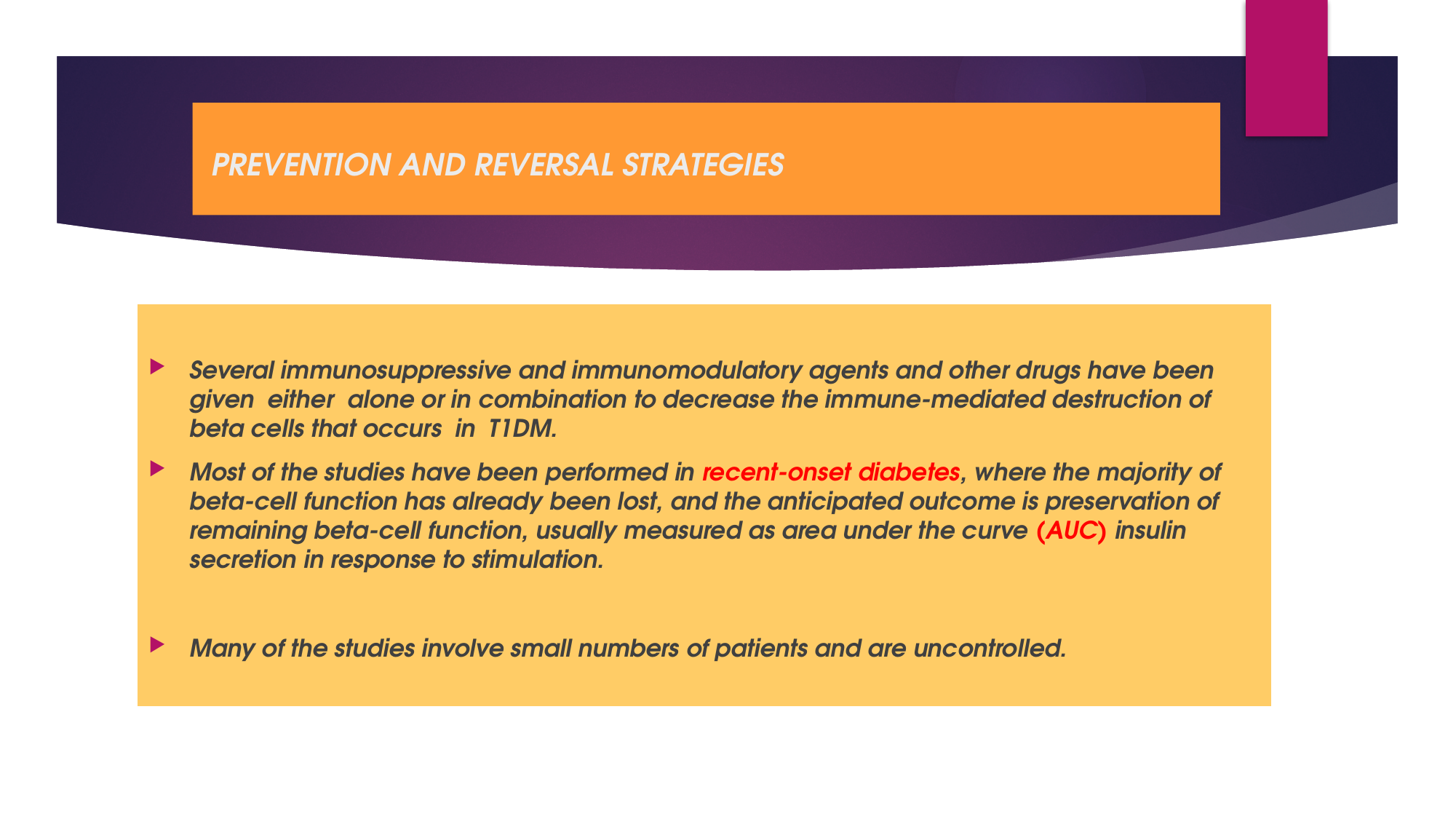

# PREVENTION AND REVERSAL STRATEGIES

Several immunosuppressive and immunomodulatory agents and other drugs have been given  either  alone or in combination to decrease the immune-mediated destruction of beta cells that occurs  in  T1DM.
Most of the studies have been performed in recent-onset diabetes, where the majority of beta-cell function has already been lost, and the anticipated outcome is preservation of remaining beta-cell function, usually measured as area under the curve (AUC) insulin secretion in response to stimulation.

Many of the studies involve small numbers of patients and are uncontrolled.